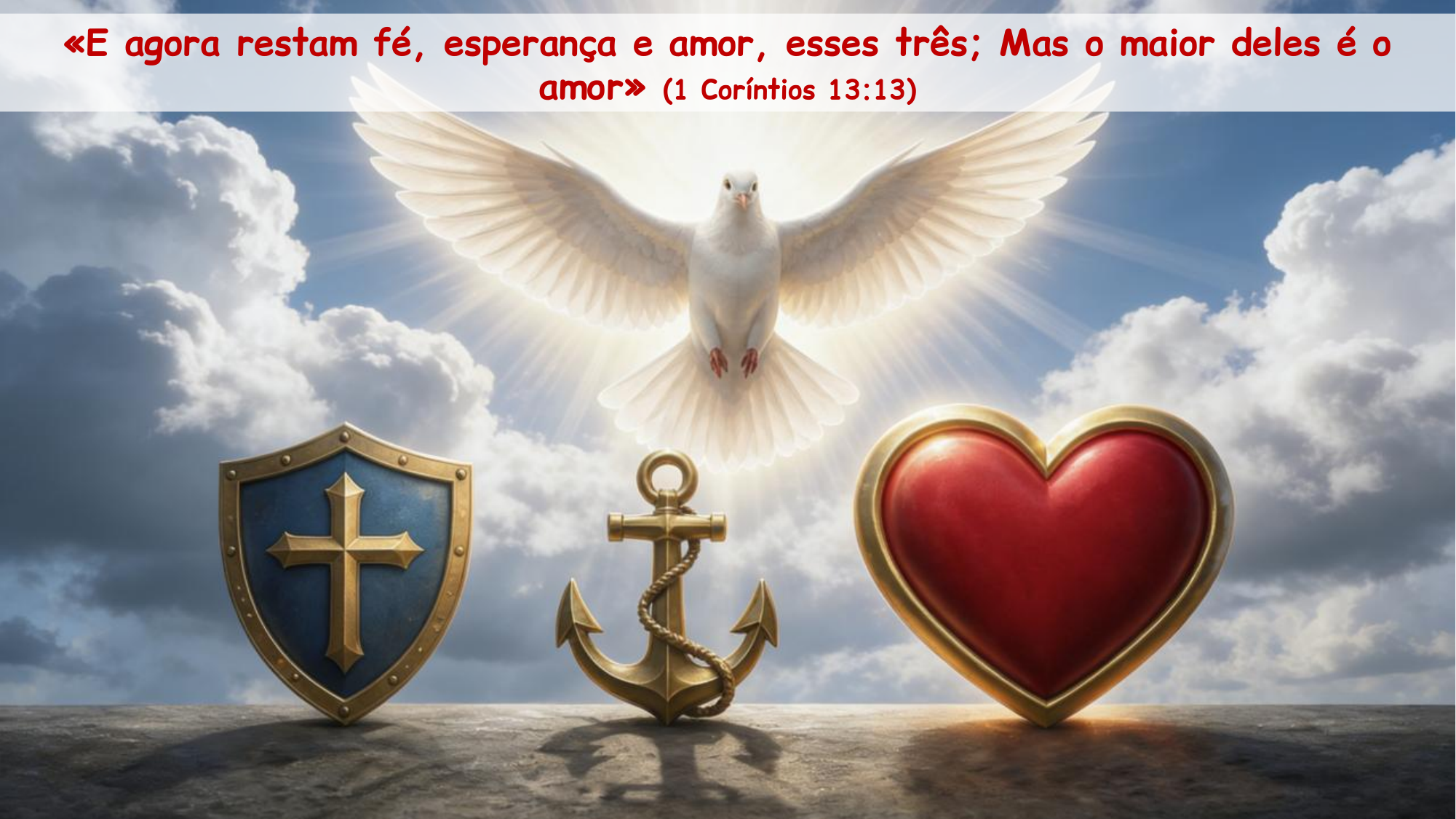

«E agora restam fé, esperança e amor, esses três; Mas o maior deles é o amor» (1 Coríntios 13:13)